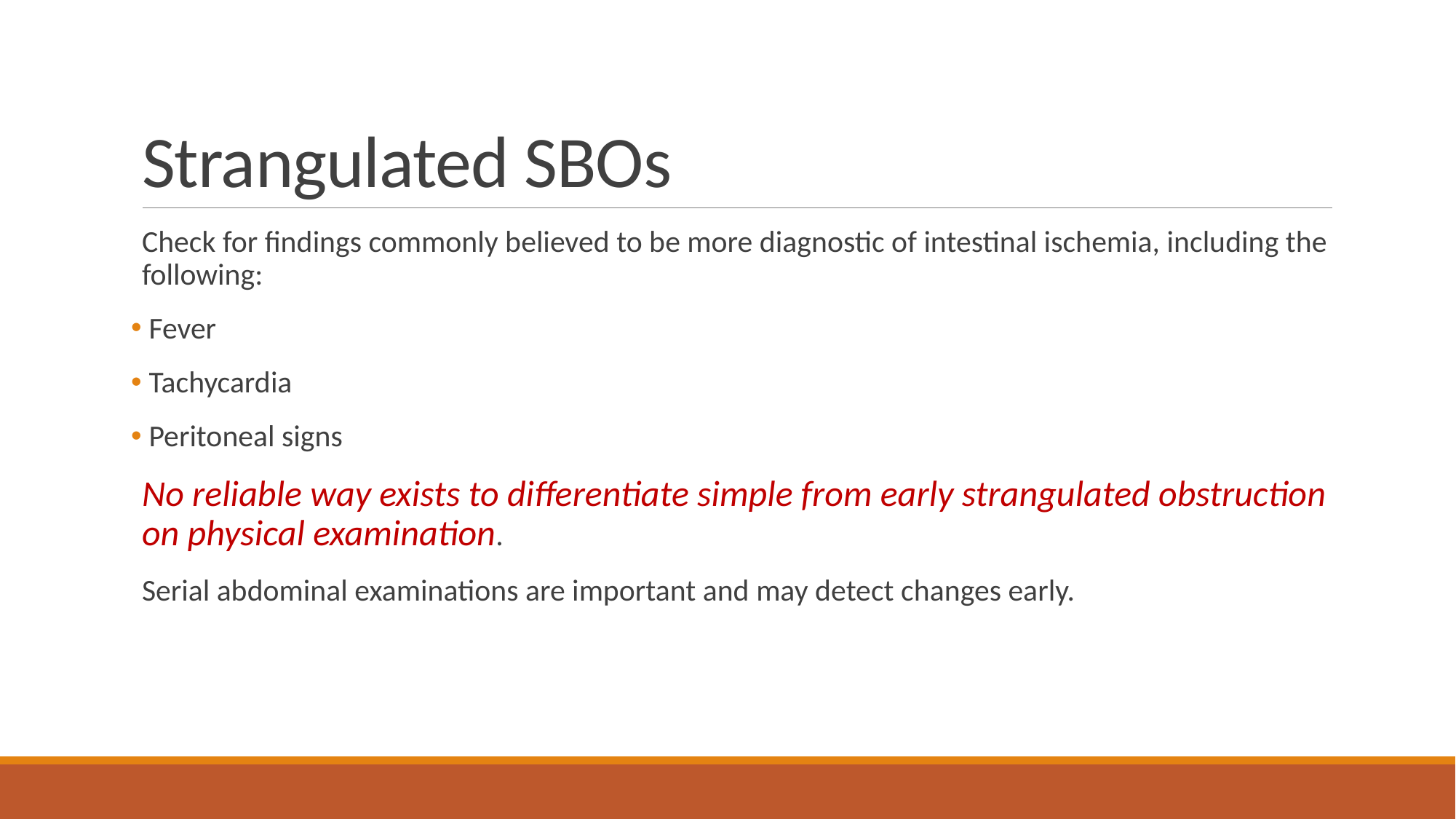

# Strangulated SBOs
Check for findings commonly believed to be more diagnostic of intestinal ischemia, including the following:
 Fever
 Tachycardia
 Peritoneal signs
No reliable way exists to differentiate simple from early strangulated obstruction on physical examination.
Serial abdominal examinations are important and may detect changes early.